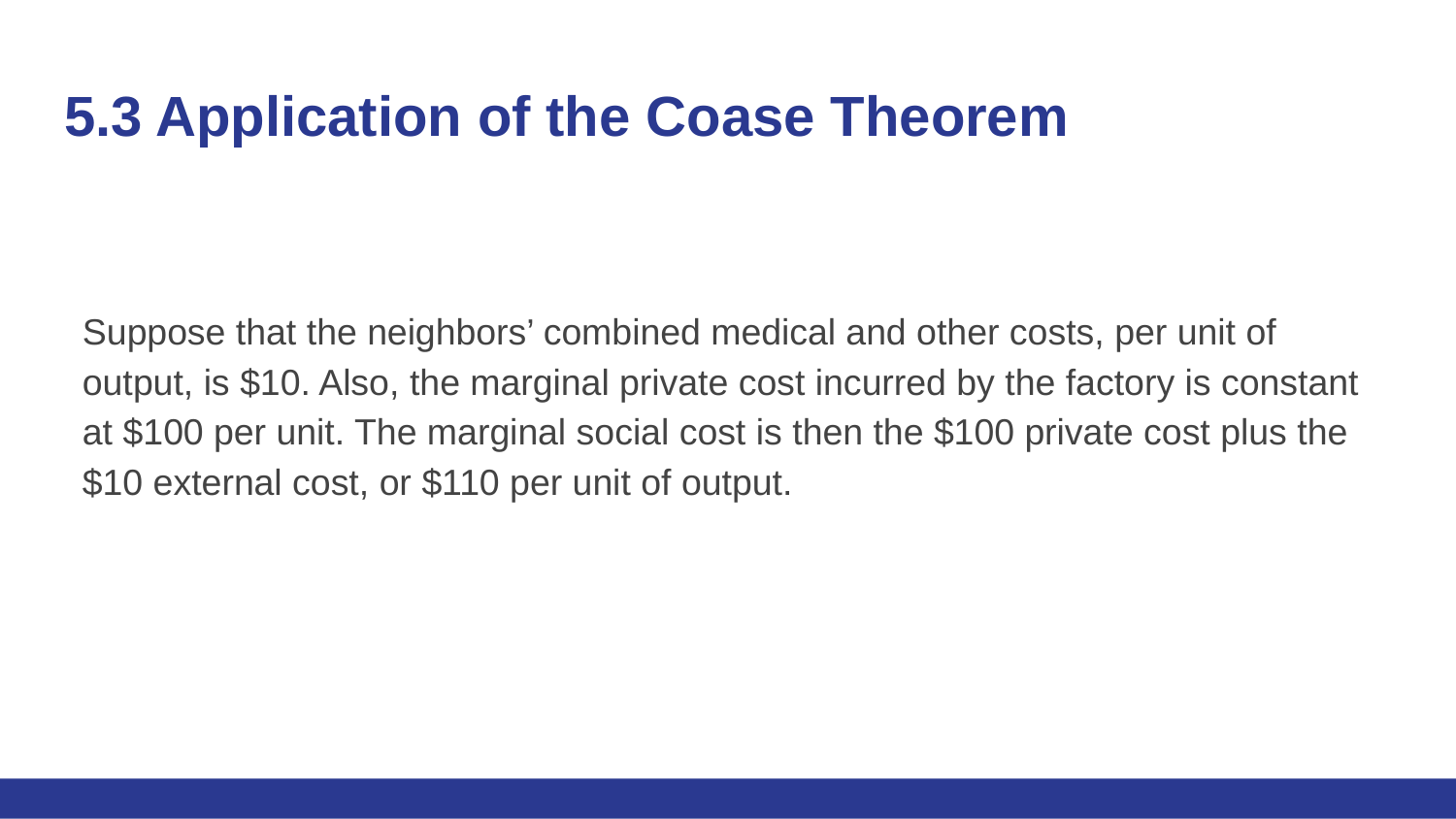

# 5.3 Application of the Coase Theorem
Suppose that the neighbors’ combined medical and other costs, per unit of output, is $10. Also, the marginal private cost incurred by the factory is constant at $100 per unit. The marginal social cost is then the $100 private cost plus the $10 external cost, or $110 per unit of output.